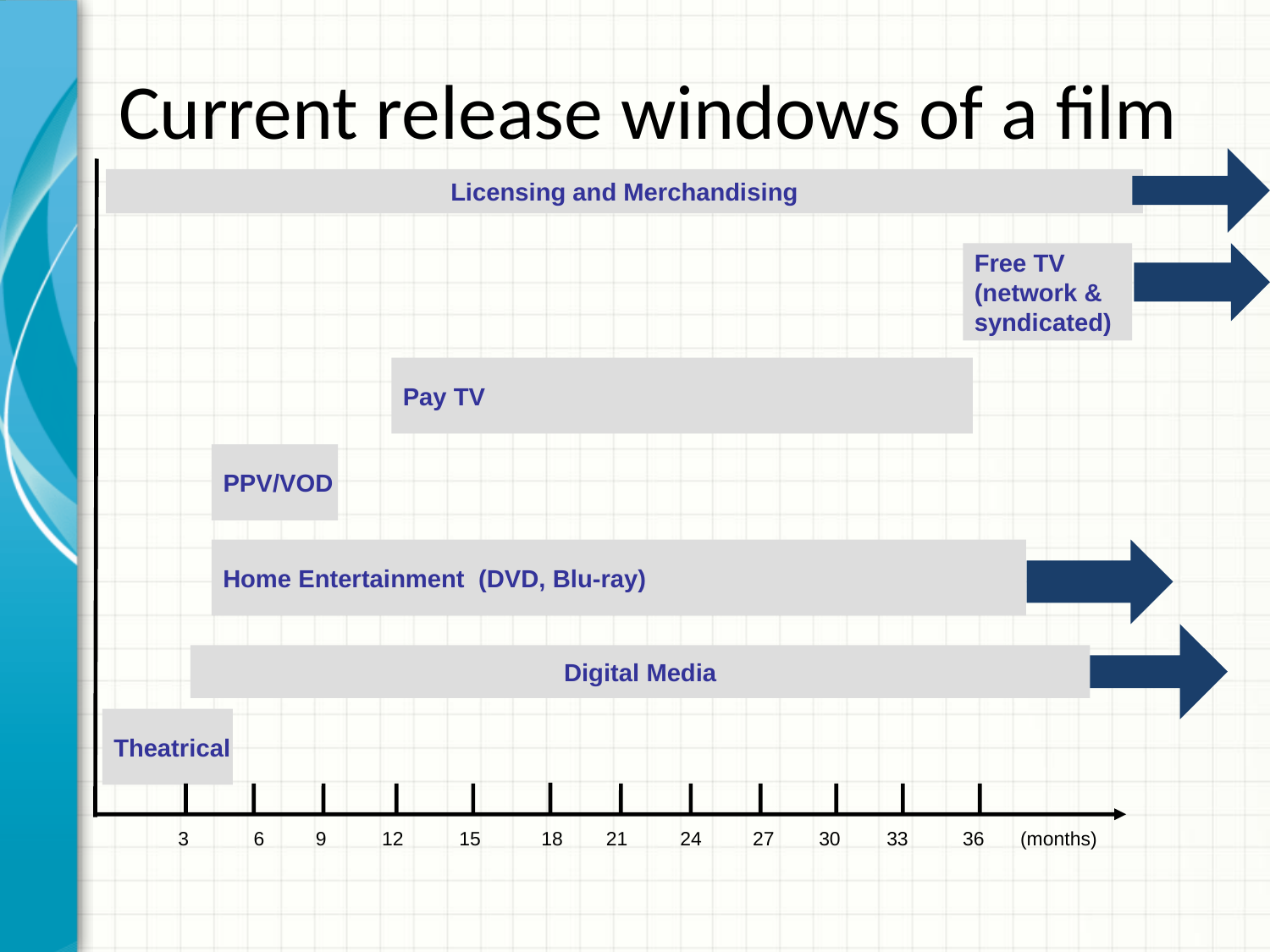

# Current release windows of a film

Licensing and Merchandising
Free TV
(network & syndicated)

Pay TV
PPV/VOD
Home Entertainment  (DVD, Blu-ray)

Digital Media
Theatrical

3
6
9
12
15
18
21
24
27
30
33
36
(months)